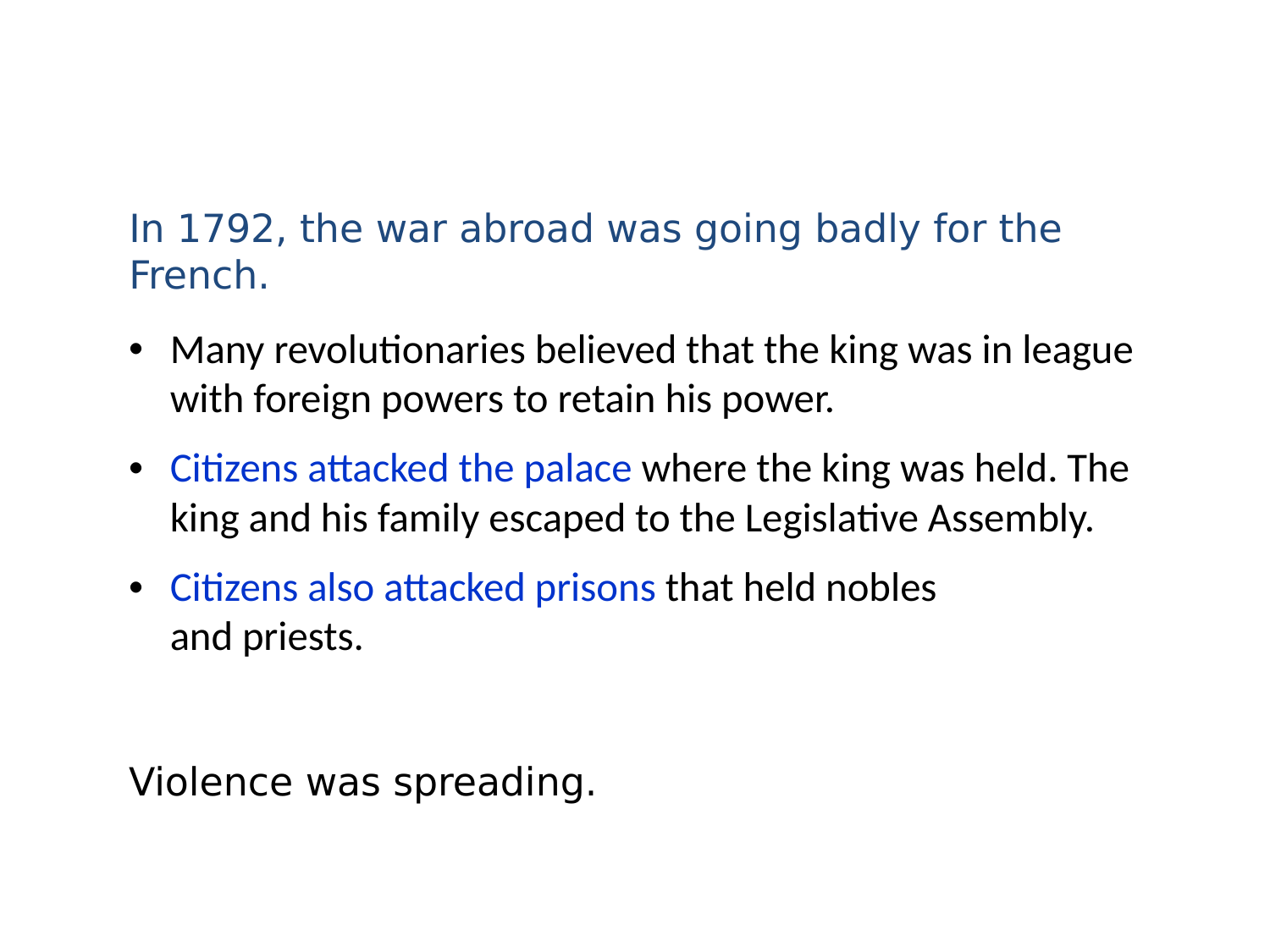

In 1792, the war abroad was going badly for the French.
Many revolutionaries believed that the king was in league with foreign powers to retain his power.
Citizens attacked the palace where the king was held. The king and his family escaped to the Legislative Assembly.
Citizens also attacked prisons that held nobles
and priests.
Violence was spreading.